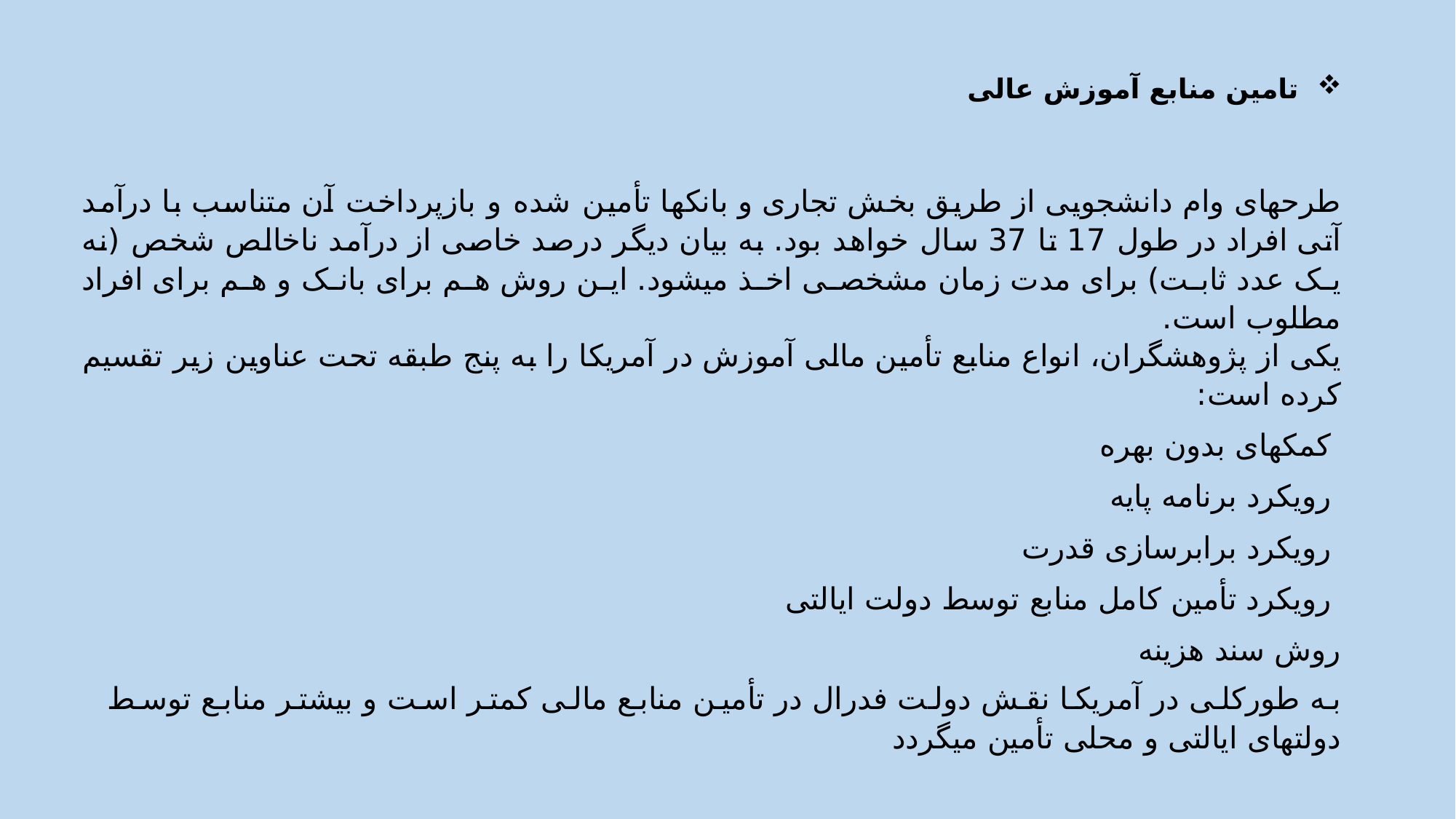

تامین منابع آموزش عالی
طرحهای وام دانشجویی از طریق بخش تجاری و بانکها تأمین شده و بازپرداخت آن متناسب با درآمد آتی افراد در طول 17 تا 37 سال خواهد بود. به بیان دیگر درصد خاصی از درآمد ناخالص شخص (نه یک عدد ثابت) برای مدت زمان مشخصی اخذ میشود. این روش هم برای بانک و هم برای افراد مطلوب است.
یکی از پژوهشگران، انواع منابع تأمین مالی آموزش در آمریکا را به پنج طبقه تحت عناوین زیر تقسیم کرده است:
 کمکهای بدون بهره
 رویکرد برنامه پایه
 رویکرد برابرسازی قدرت
 رویکرد تأمین کامل منابع توسط دولت ایالتی
روش سند هزینه
به طورکلی در آمریکا نقش دولت فدرال در تأمین منابع مالی کمتر است و بیشتر منابع توسط دولتهای ایالتی و محلی تأمین میگردد